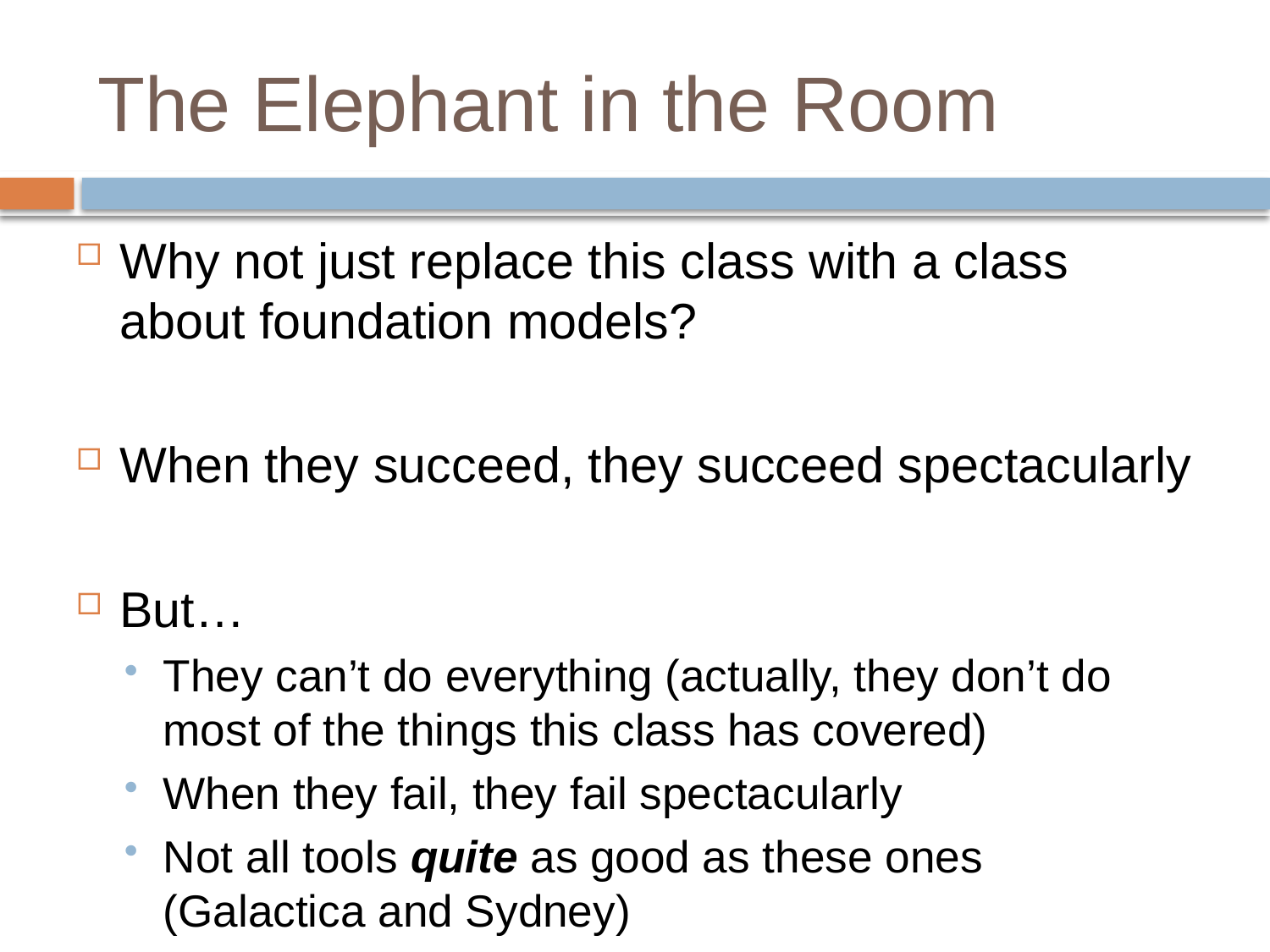

# The Elephant in the Room
Why not just replace this class with a class about foundation models?

When they succeed, they succeed spectacularly

But…
They can’t do everything (actually, they don’t do most of the things this class has covered)
When they fail, they fail spectacularly
Not all tools quite as good as these ones (Galactica and Sydney)